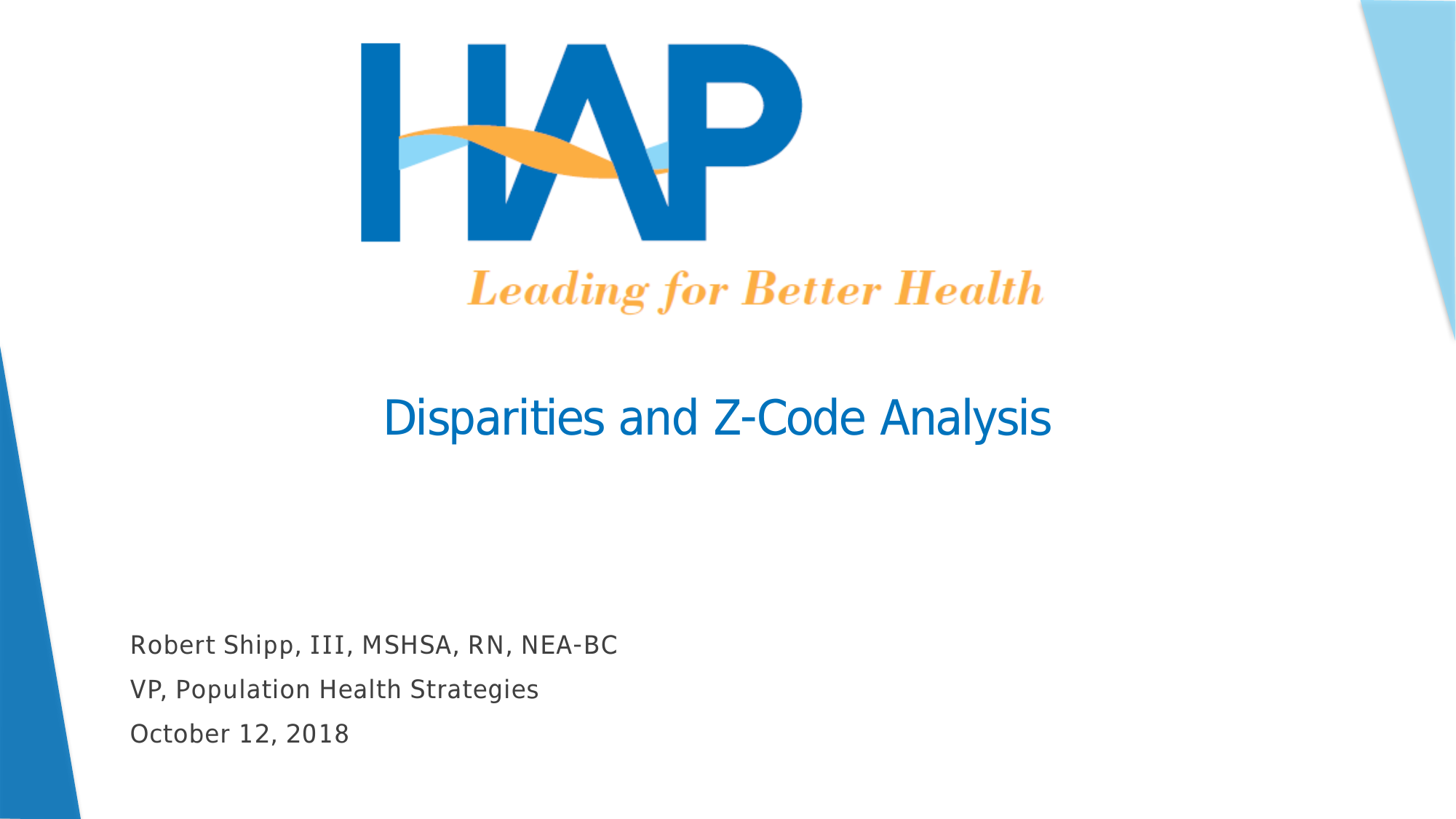

# Disparities and Z-Code Analysis
Robert Shipp, III, MSHSA, RN, NEA-BC
VP, Population Health Strategies
October 12, 2018